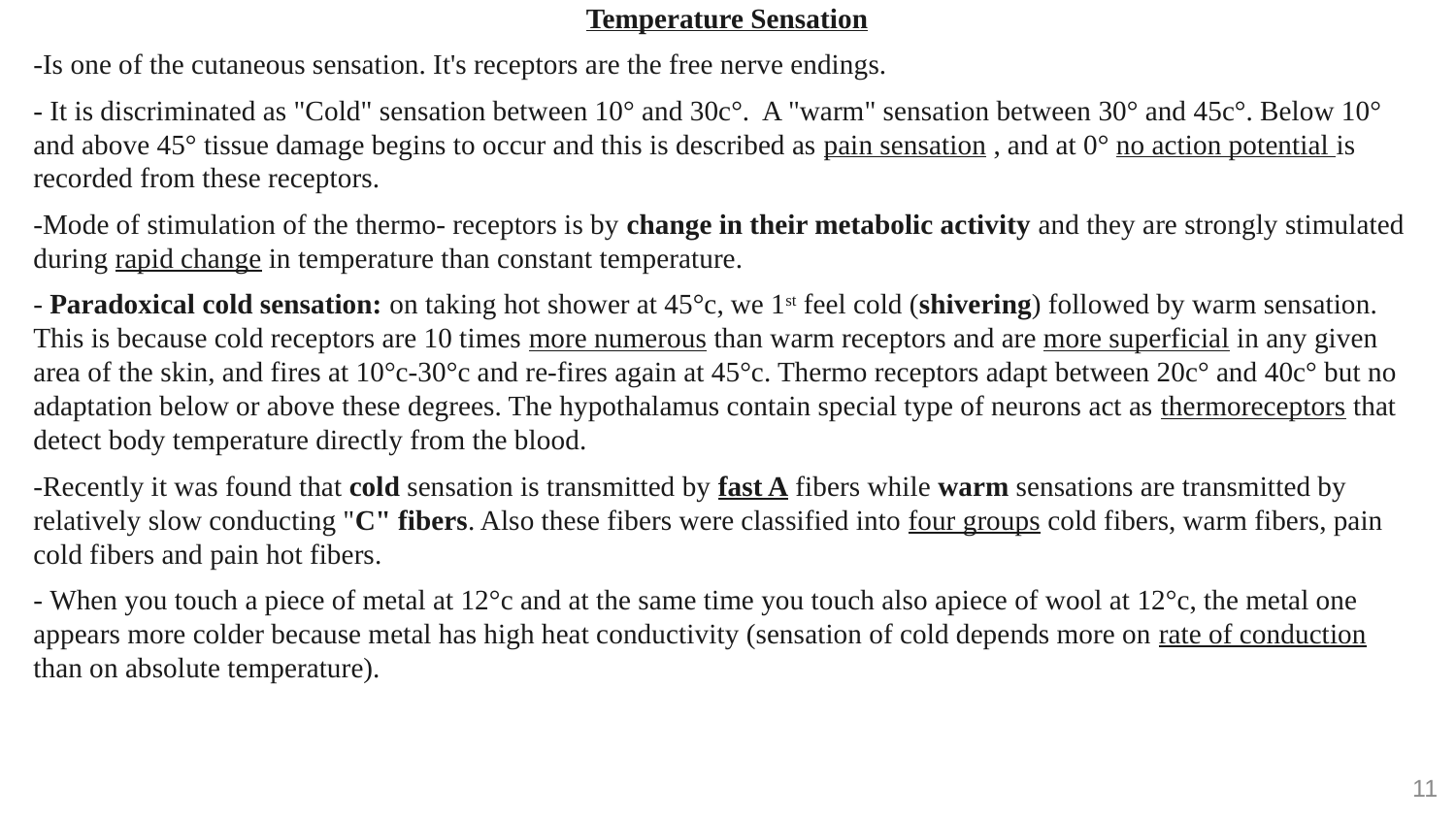

Temperature Sensation
-Is one of the cutaneous sensation. It's receptors are the free nerve endings.
- It is discriminated as "Cold" sensation between 10° and 30c°.  A "warm" sensation between 30° and 45c°. Below 10° and above 45° tissue damage begins to occur and this is described as pain sensation , and at 0° no action potential is recorded from these receptors.
-Mode of stimulation of the thermo- receptors is by change in their metabolic activity and they are strongly stimulated during rapid change in temperature than constant temperature.
- Paradoxical cold sensation: on taking hot shower at 45°c, we 1st feel cold (shivering) followed by warm sensation. This is because cold receptors are 10 times more numerous than warm receptors and are more superficial in any given area of the skin, and fires at 10°c-30°c and re-fires again at 45°c. Thermo receptors adapt between 20c° and 40c° but no adaptation below or above these degrees. The hypothalamus contain special type of neurons act as thermoreceptors that detect body temperature directly from the blood.
-Recently it was found that cold sensation is transmitted by fast A fibers while warm sensations are transmitted by relatively slow conducting "C" fibers. Also these fibers were classified into four groups cold fibers, warm fibers, pain cold fibers and pain hot fibers.
- When you touch a piece of metal at 12°c and at the same time you touch also apiece of wool at 12°c, the metal one appears more colder because metal has high heat conductivity (sensation of cold depends more on rate of conduction than on absolute temperature).

#
11